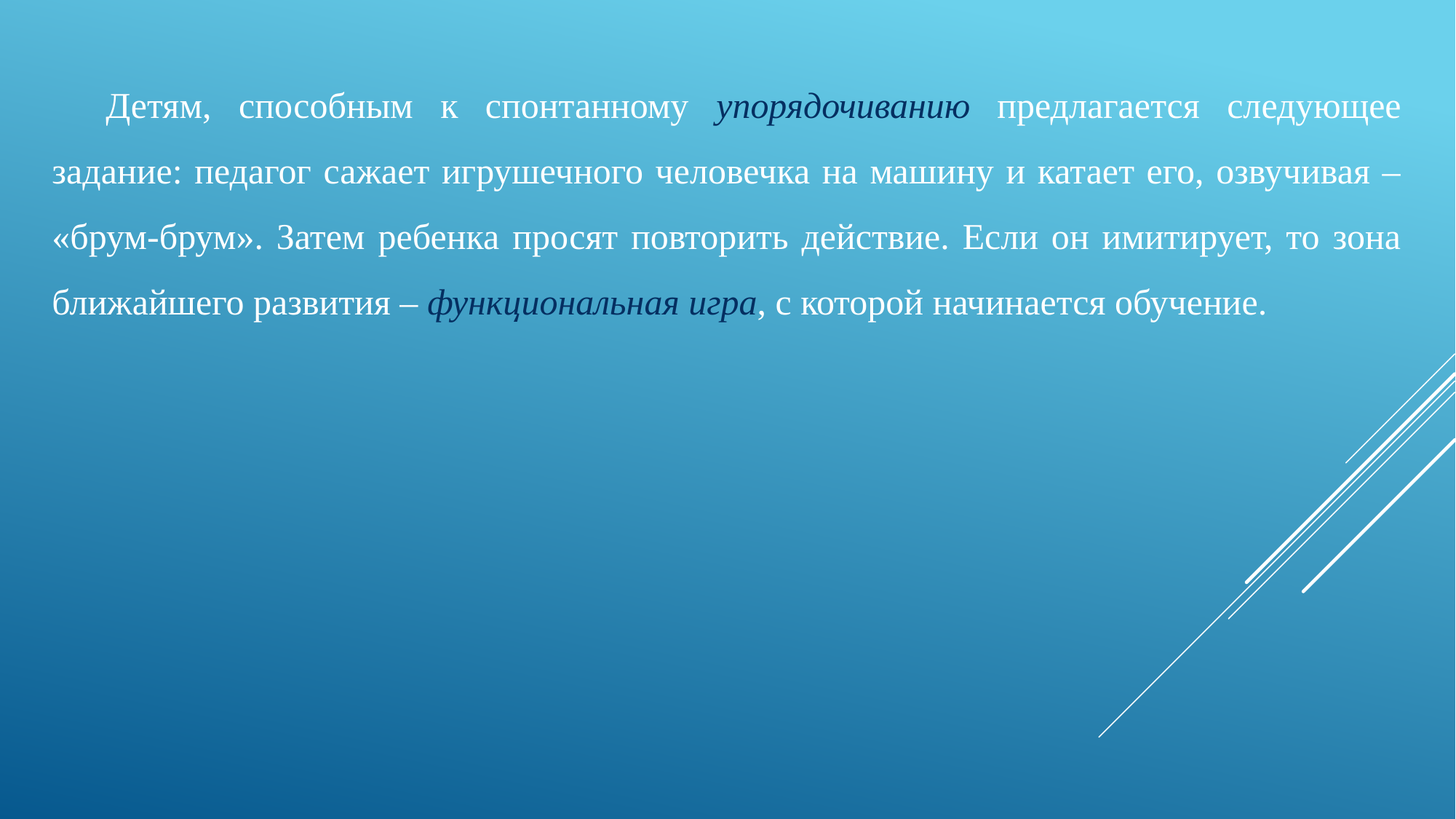

Детям, способным к спонтанному упорядочиванию предлагается следующее задание: педагог сажает игрушечного человечка на машину и катает его, озвучивая – «брум-брум». Затем ребенка просят повторить действие. Если он имитирует, то зона ближайшего развития – функциональная игра, с которой начинается обучение.